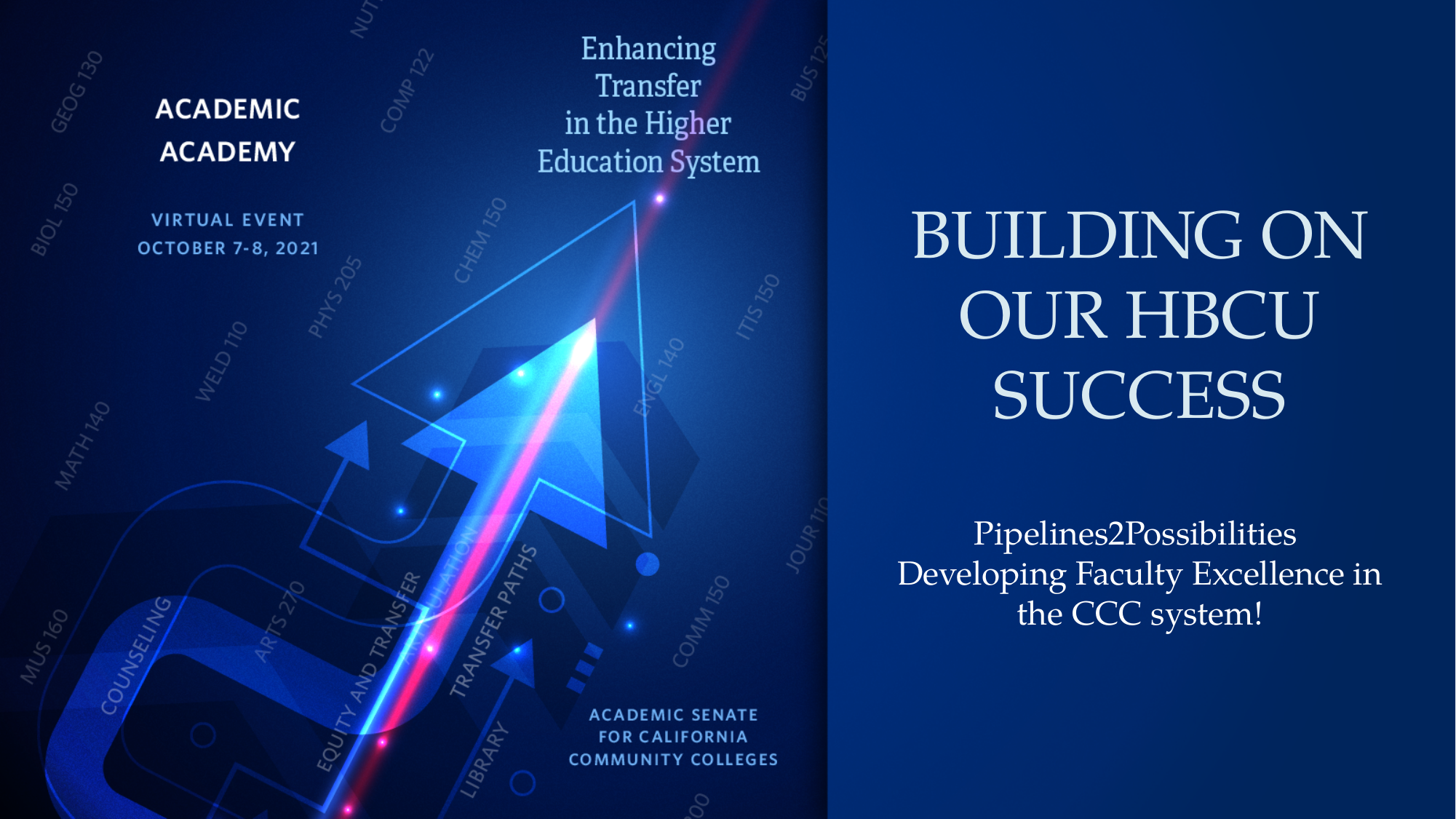

# BUILDING ON OUR HBCU SUCCESS Pipelines2Possibilities Developing Faculty Excellence in the CCC system!